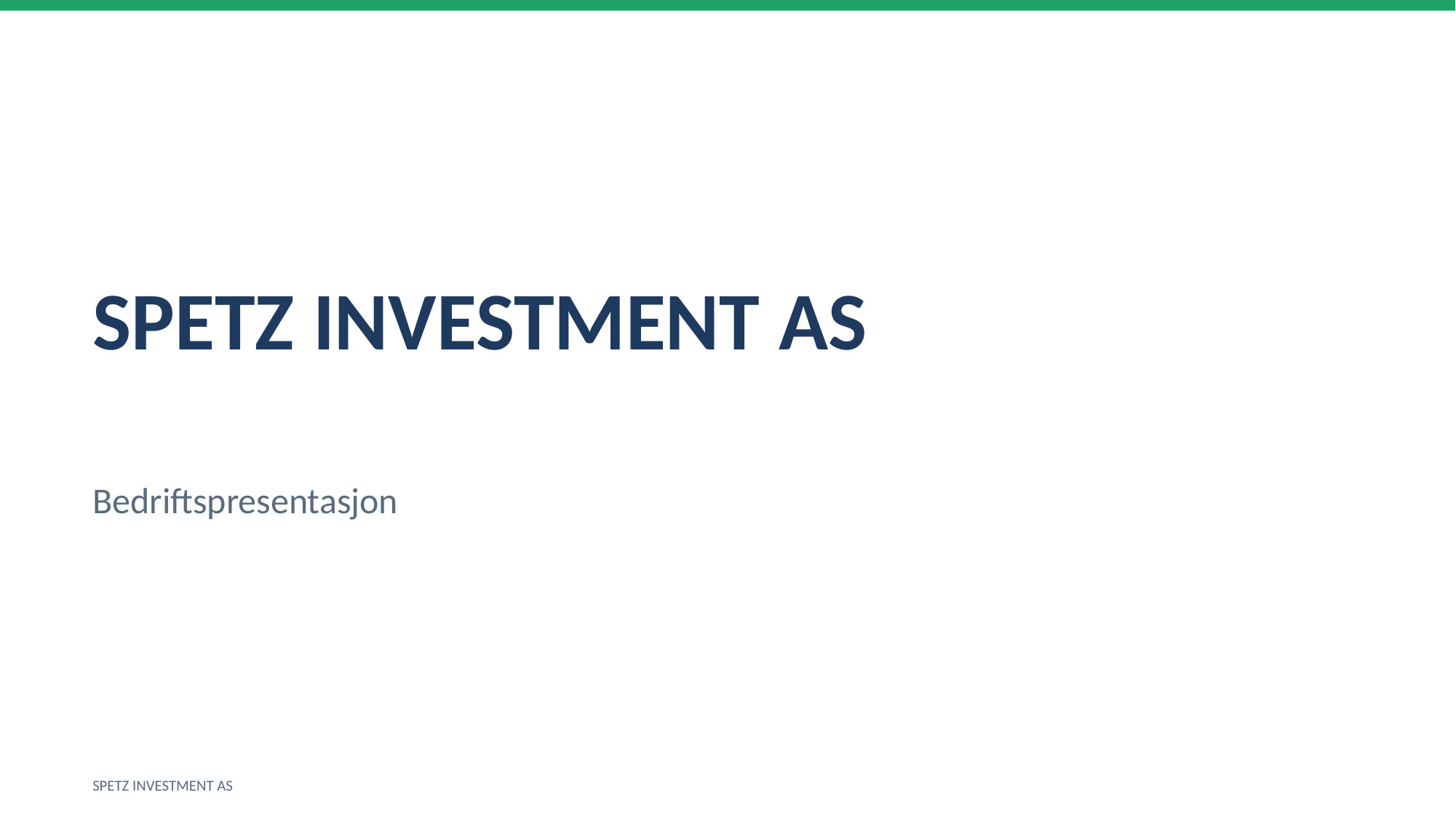

SPETZ INVESTMENT AS
Bedriftspresentasjon
SPETZ INVESTMENT AS